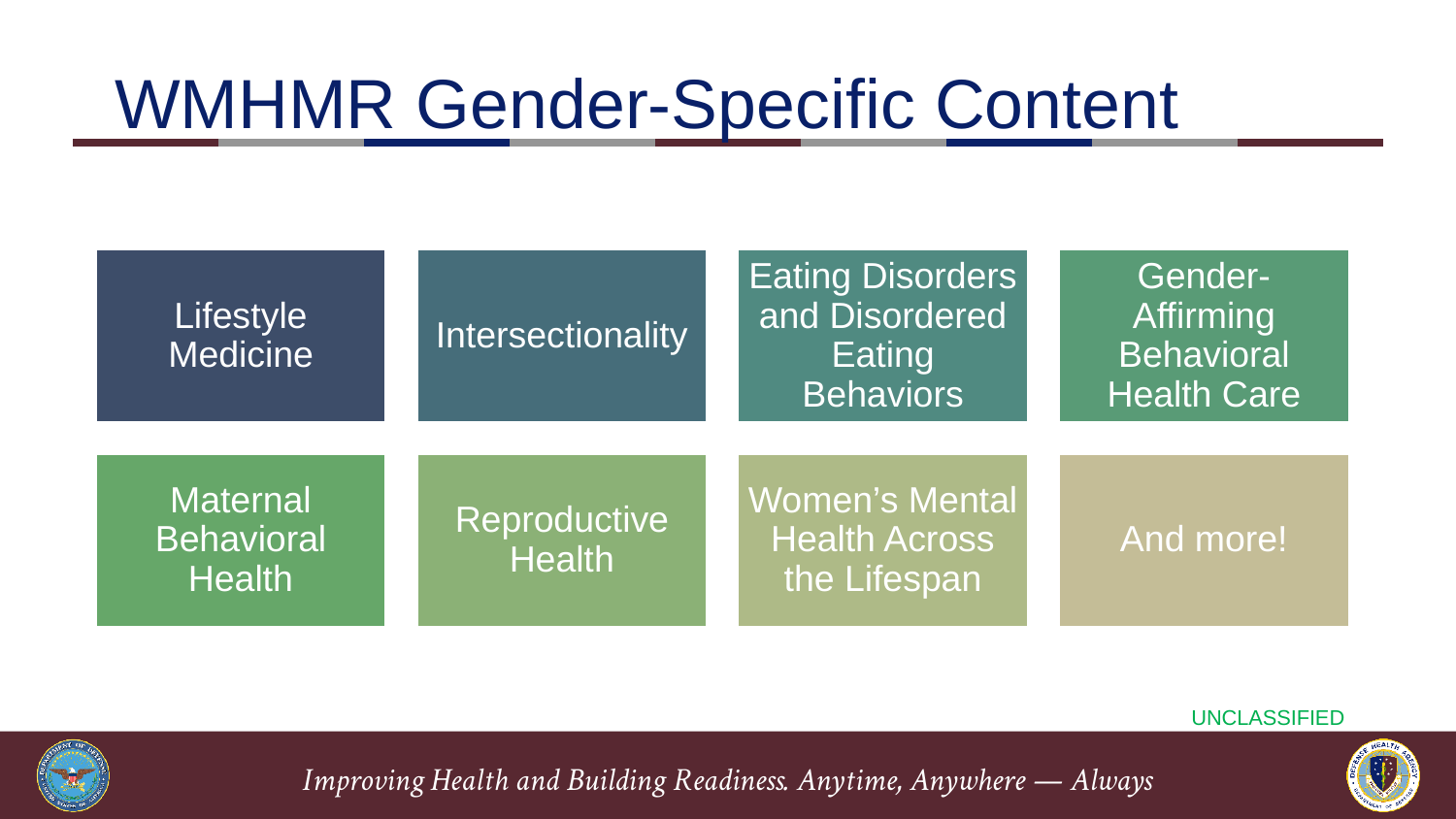

# WMHMR Gender-Specific Content
Lifestyle Medicine
Intersectionality
Eating Disorders and Disordered Eating Behaviors
Gender-Affirming Behavioral Health Care
Maternal Behavioral Health
Reproductive Health
Women’s Mental Health Across the Lifespan
And more!
UNCLASSIFIED